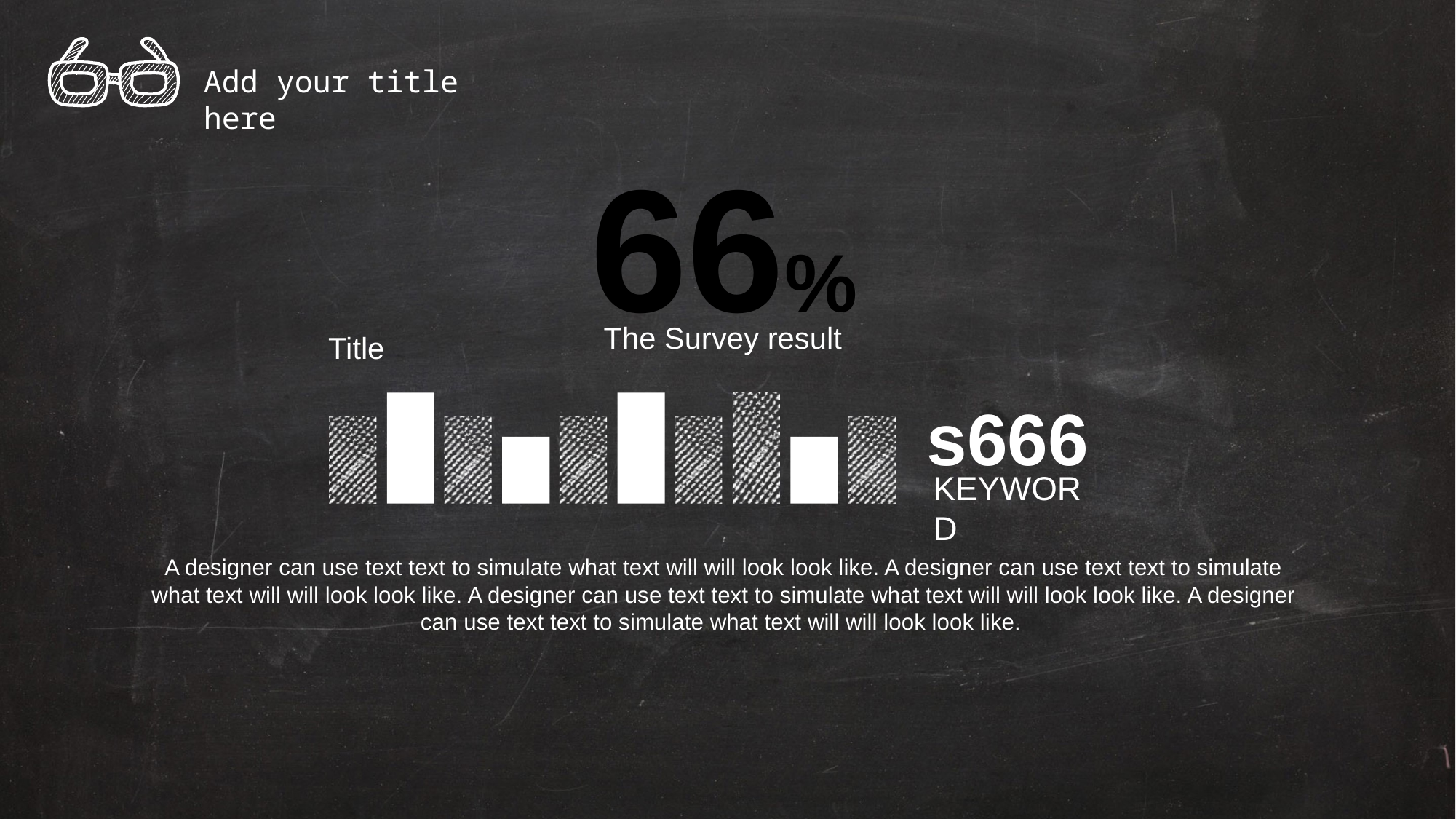

Add your title here
66%
The Survey result
Title
s666

KEYWORD
A designer can use text text to simulate what text will will look look like. A designer can use text text to simulate what text will will look look like. A designer can use text text to simulate what text will will look look like. A designer can use text text to simulate what text will will look look like.